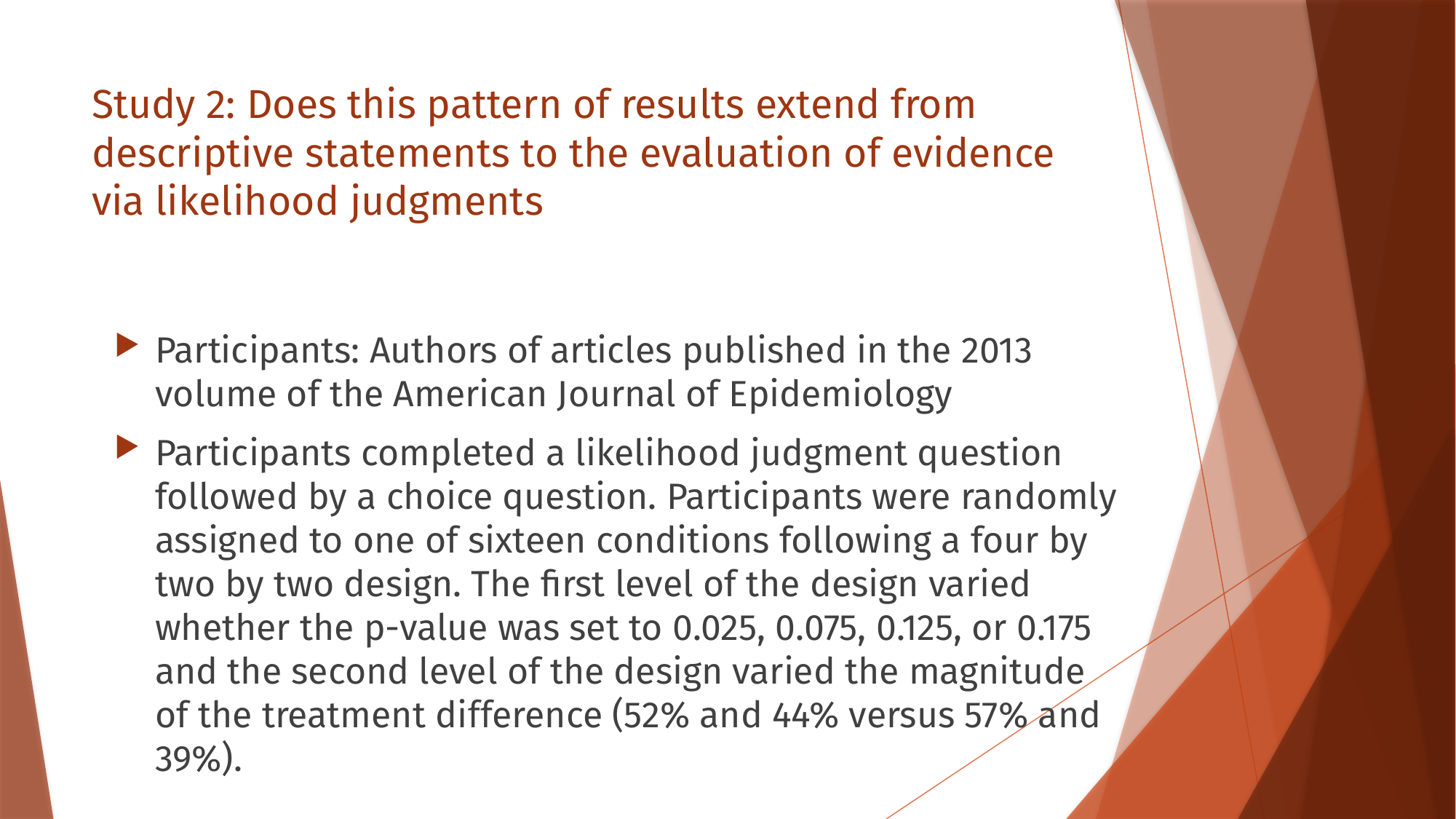

# Study 2: Does this pattern of results extend from descriptive statements to the evaluation of evidence via likelihood judgments
Participants: Authors of articles published in the 2013 volume of the American Journal of Epidemiology
Participants completed a likelihood judgment question followed by a choice question. Participants were randomly assigned to one of sixteen conditions following a four by two by two design. The ﬁrst level of the design varied whether the p-value was set to 0.025, 0.075, 0.125, or 0.175 and the second level of the design varied the magnitude of the treatment diﬀerence (52% and 44% versus 57% and 39%).